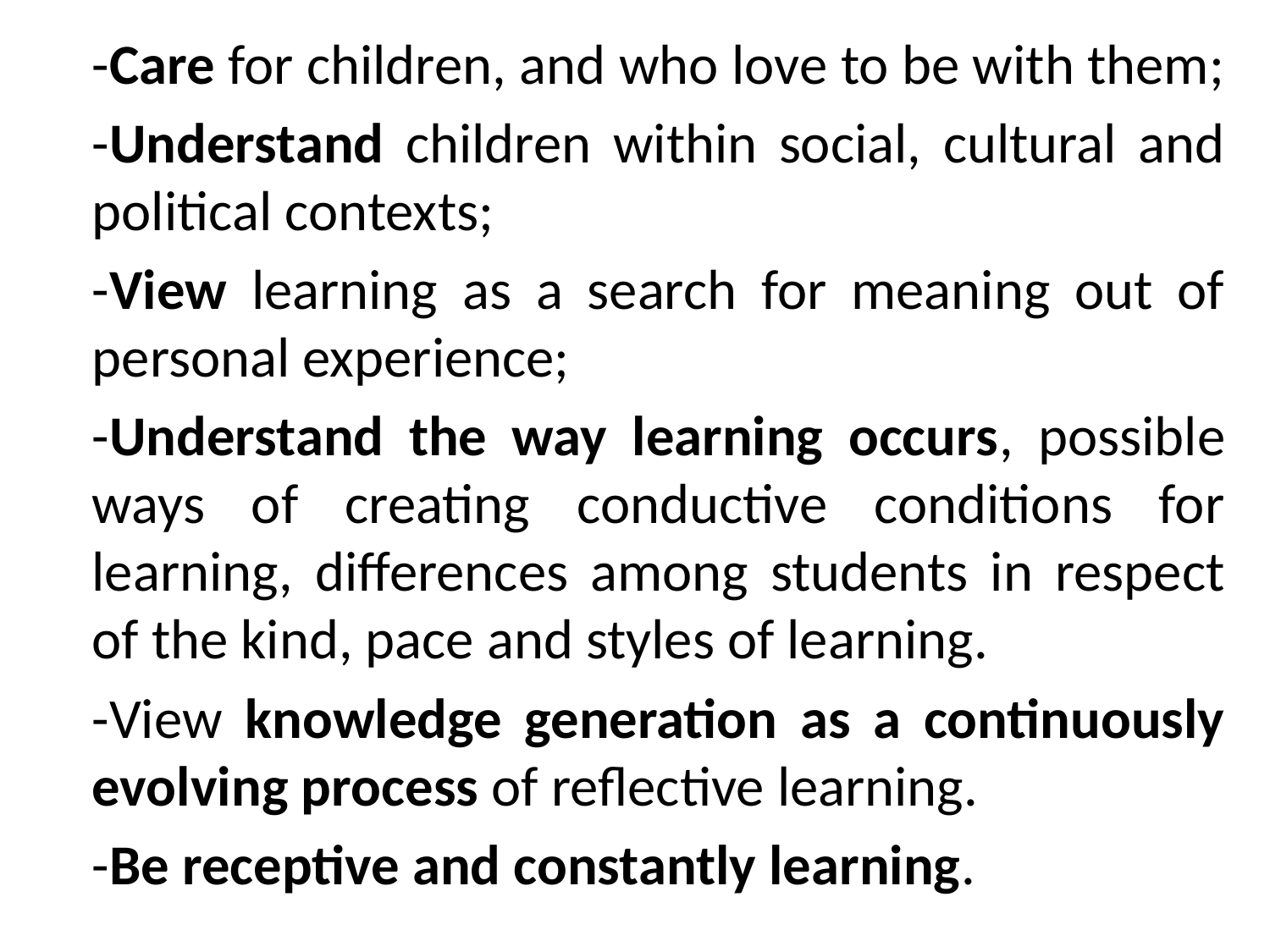

-Care for children, and who love to be with them;
	-Understand children within social, cultural and political contexts;
	-View learning as a search for meaning out of personal experience;
	-Understand the way learning occurs, possible ways of creating conductive conditions for learning, differences among students in respect of the kind, pace and styles of learning.
	-View knowledge generation as a continuously evolving process of reflective learning.
	-Be receptive and constantly learning.